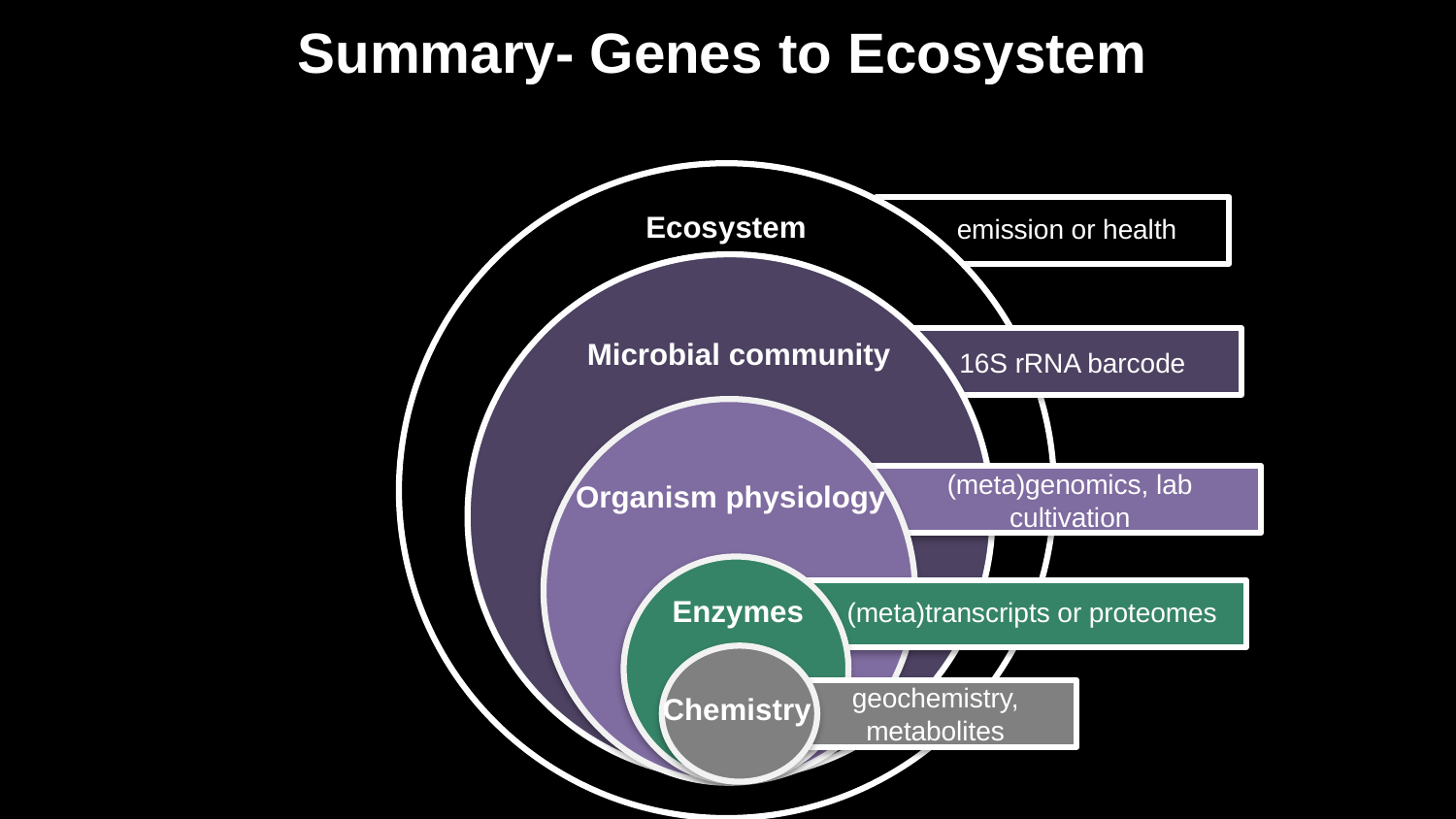

Summary- Genes to Ecosystem

Ecosystem process
emission or health

Microbial community

16S rRNA barcode

(meta)genomics, lab cultivation

Organism physiology

Enzymes
(meta)transcripts or proteomes

geochemistry,
metabolites

Chemistry